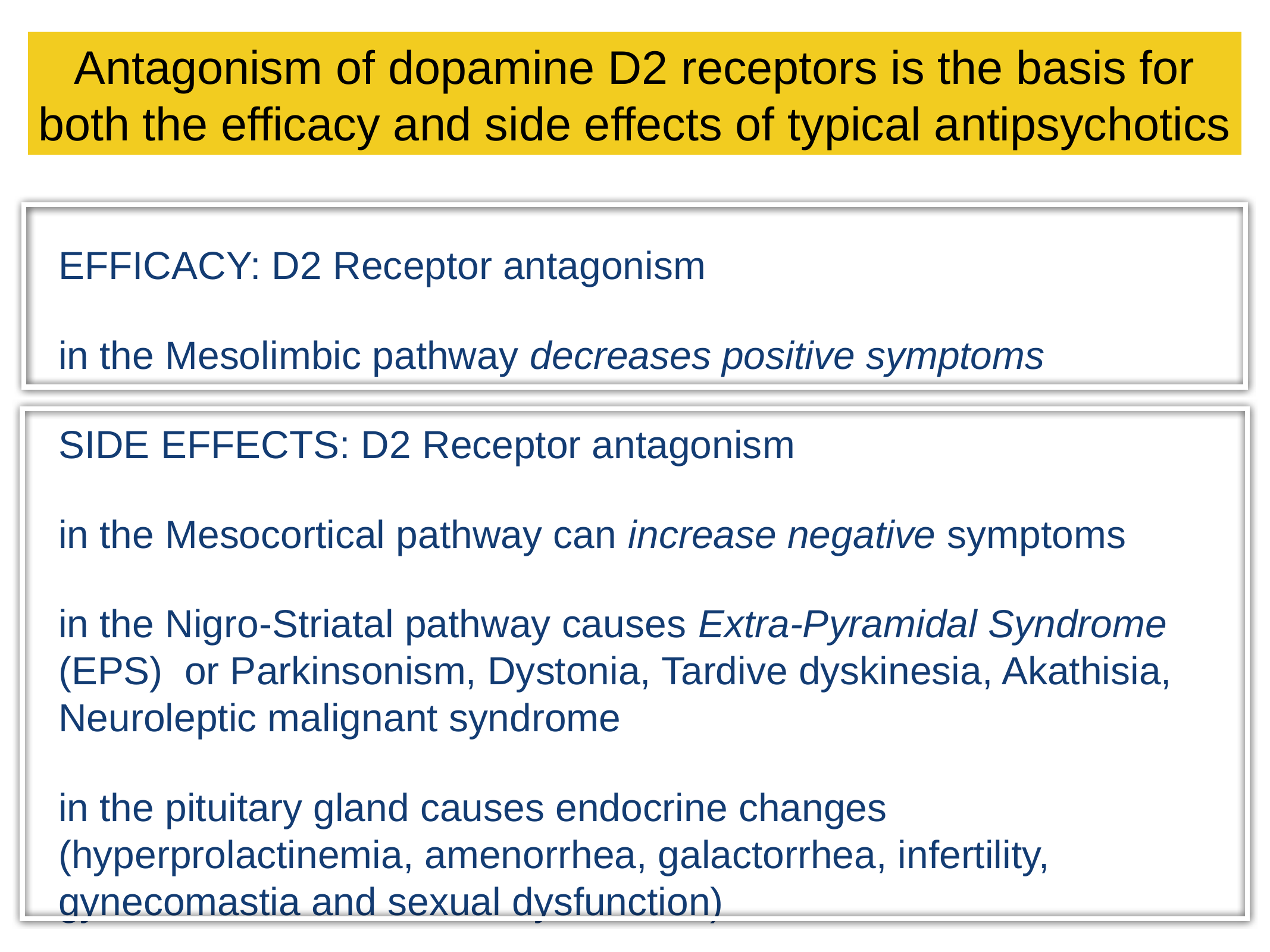

Antagonism of dopamine D2 receptors is the basis for both the efficacy and side effects of typical antipsychotics

EFFICACY: D2 Receptor antagonism
in the Mesolimbic pathway decreases positive symptoms
SIDE EFFECTS: D2 Receptor antagonism
in the Mesocortical pathway can increase negative symptoms
in the Nigro-Striatal pathway causes Extra-Pyramidal Syndrome (EPS)  or Parkinsonism, Dystonia, Tardive dyskinesia, Akathisia, Neuroleptic malignant syndrome
in the pituitary gland causes endocrine changes (hyperprolactinemia, amenorrhea, galactorrhea, infertility, gynecomastia and sexual dysfunction)